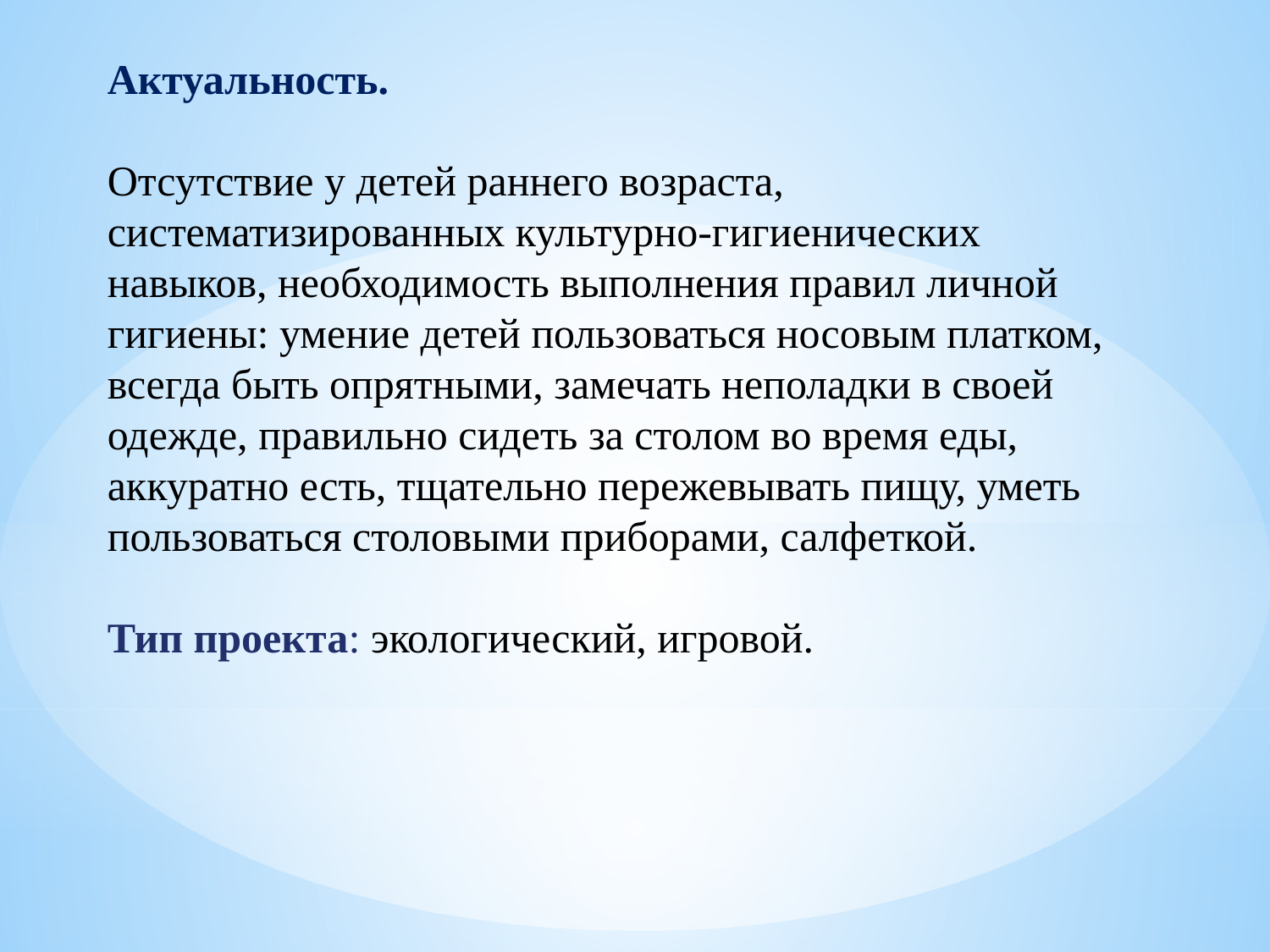

Актуальность.

Отсутствие у детей раннего возраста, систематизированных культурно-гигиенических навыков, необходимость выполнения правил личной гигиены: умение детей пользоваться носовым платком, всегда быть опрятными, замечать неполадки в своей одежде, правильно сидеть за столом во время еды, аккуратно есть, тщательно пережевывать пищу, уметь пользоваться столовыми приборами, салфеткой.

Тип проекта: экологический, игровой.